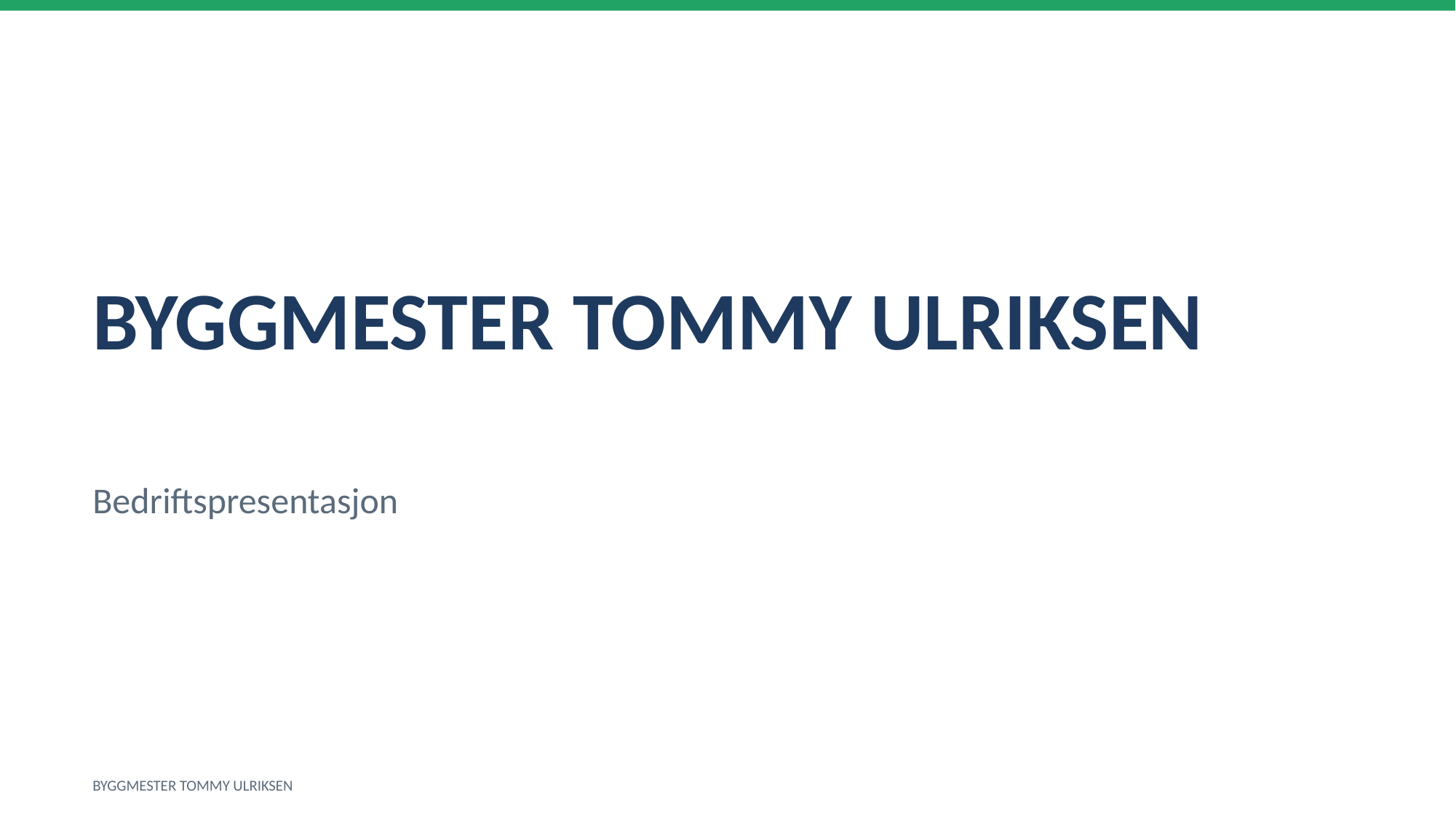

BYGGMESTER TOMMY ULRIKSEN
Bedriftspresentasjon
BYGGMESTER TOMMY ULRIKSEN